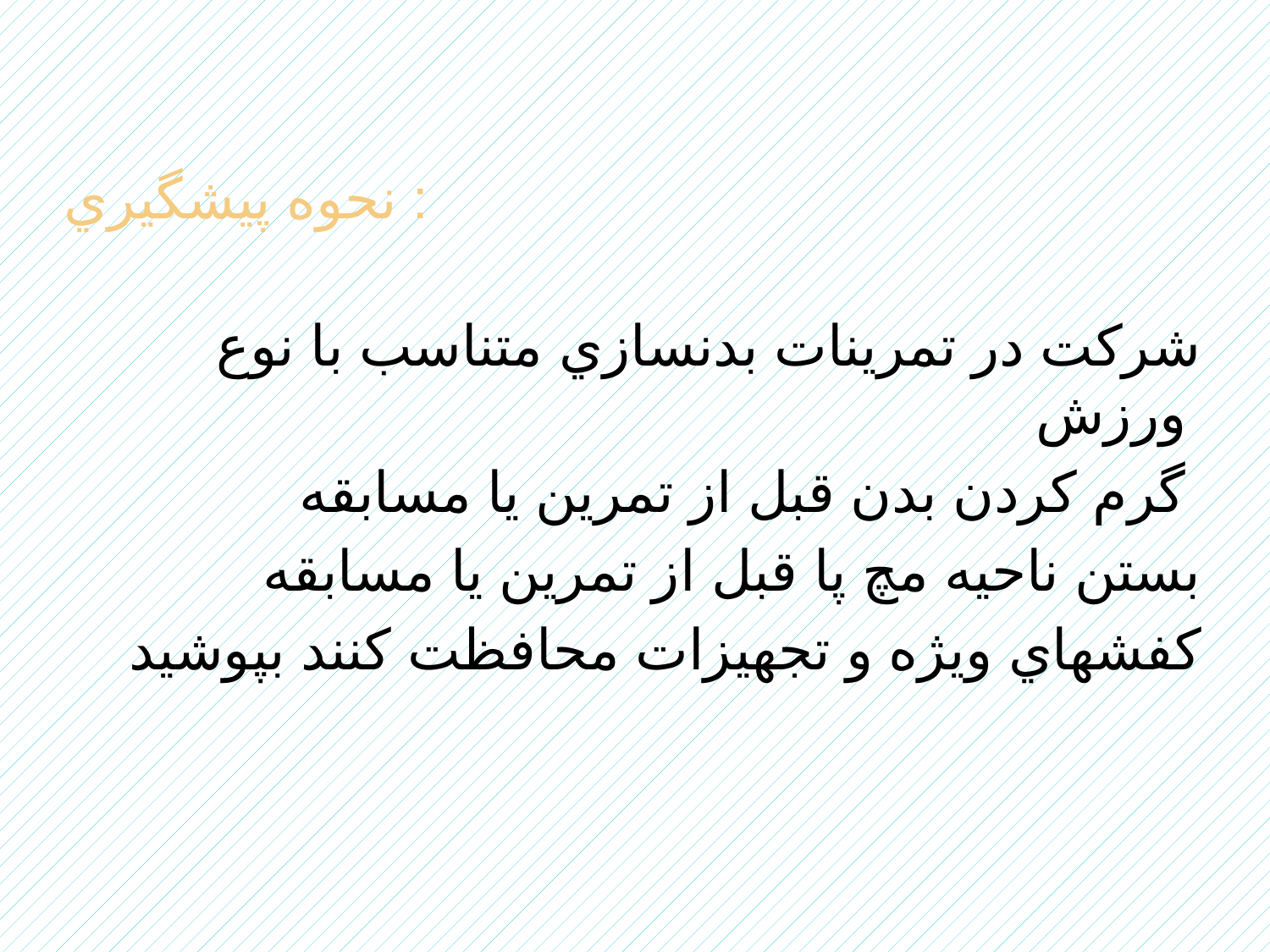

نحوه پيشگيري :
شرکت در تمرينات بدنسازي متناسب با نوع ورزش
گرم کردن بدن قبل از تمرين يا مسابقه
بستن ناحيه مچ پا قبل از تمرين يا مسابقه
کفشهاي ويژه و تجهيزات محافظت کنند بپوشيد